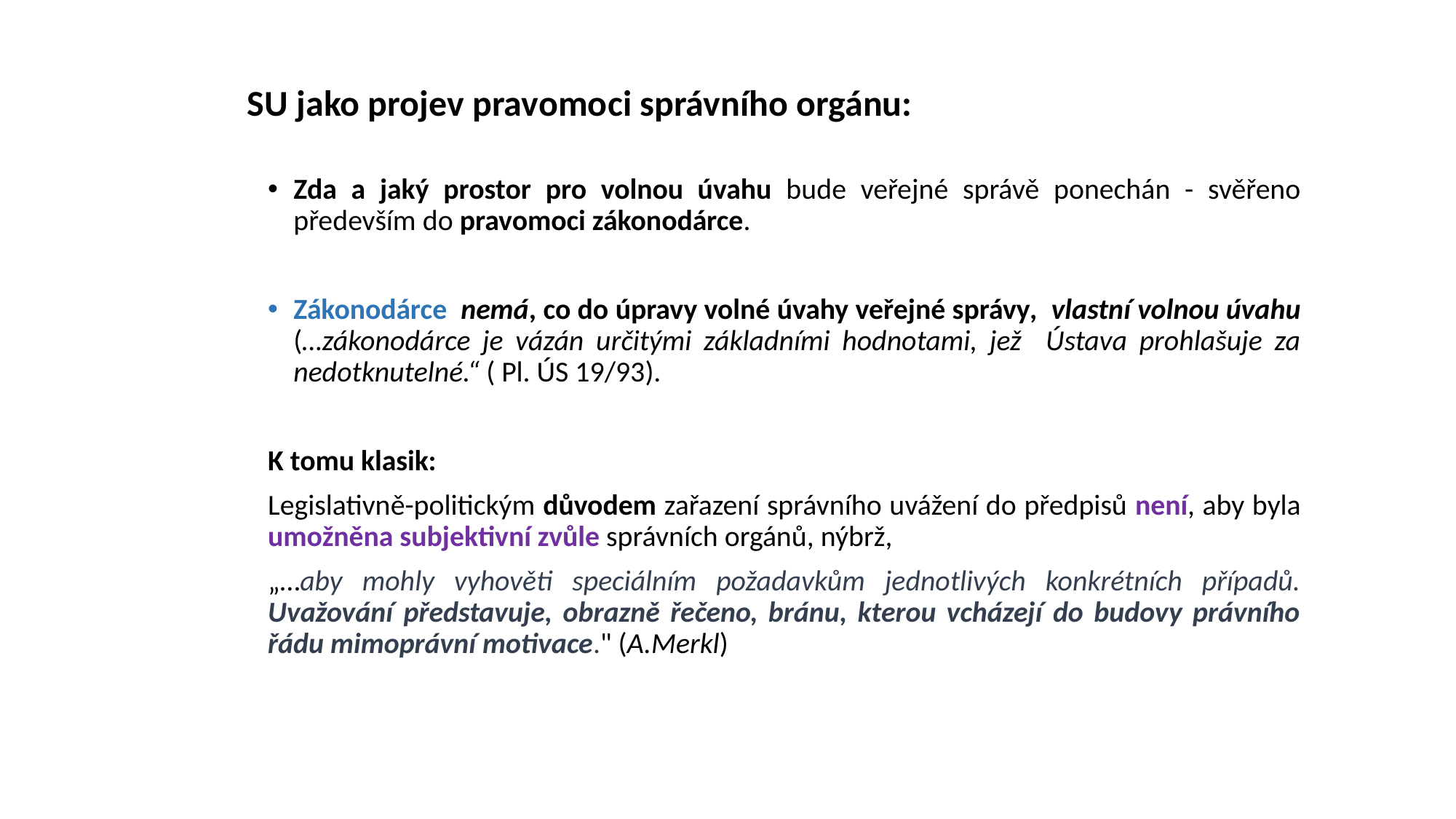

# SU jako projev pravomoci správního orgánu:
Zda a jaký prostor pro volnou úvahu bude veřejné správě ponechán - svěřeno především do pravomoci zákonodárce.

Zákonodárce  nemá, co do úpravy volné úvahy veřejné správy,  vlastní volnou úvahu (…zákonodárce je vázán určitými základními hodnotami, jež  Ústava prohlašuje za nedotknutelné.“ ( Pl. ÚS 19/93).

K tomu klasik:
Legislativně-politickým důvodem zařazení správního uvážení do předpisů není, aby byla umožněna subjektivní zvůle správních orgánů, nýbrž,
„…aby mohly vyhověti speciálním požadavkům jednotlivých konkrétních případů. Uvažování představuje, obrazně řečeno, bránu, kterou vcházejí do budovy právního řádu mimoprávní motivace." (A.Merkl)